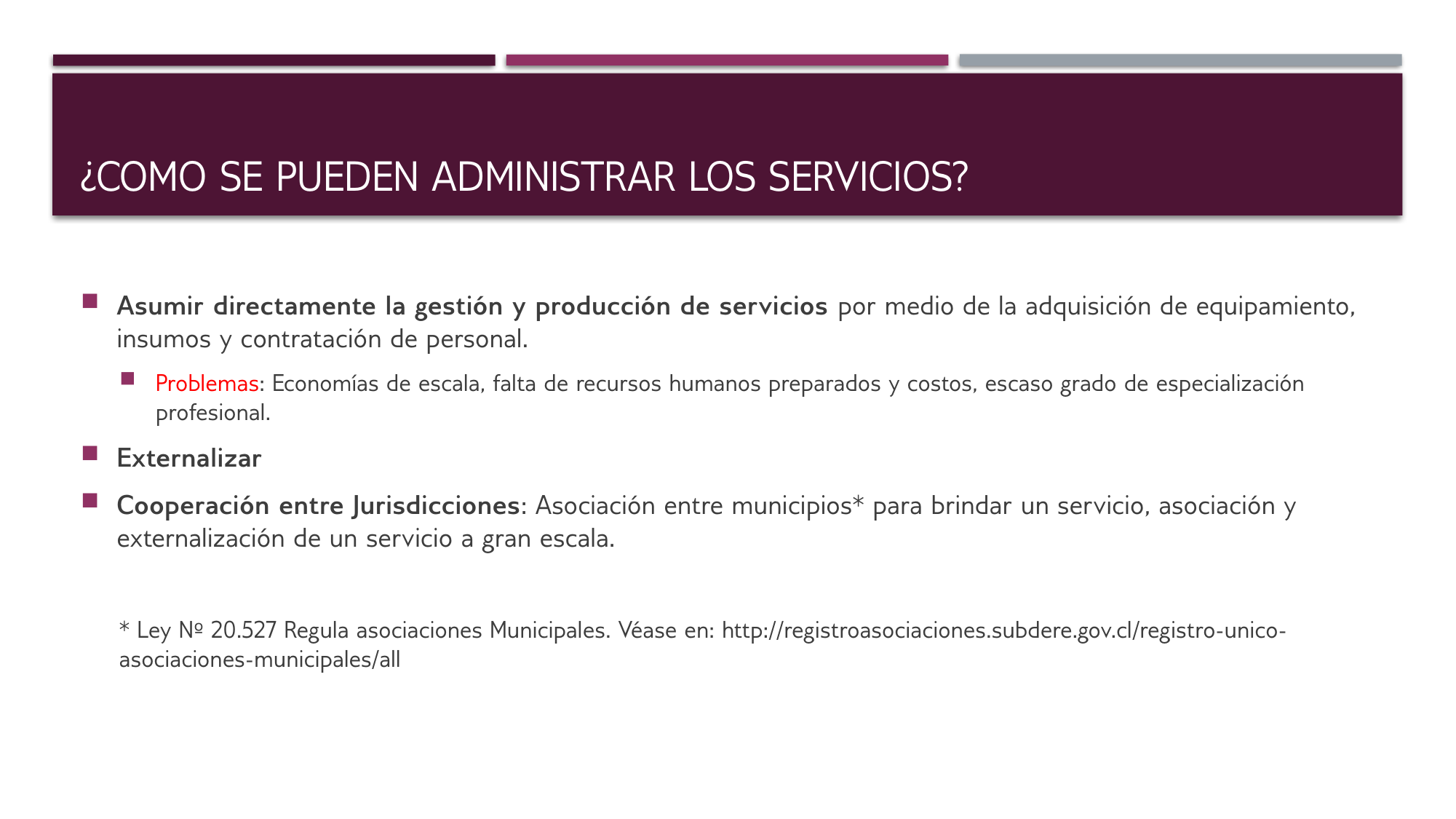

# ¿Como se pueden administrar los servicios?
Asumir directamente la gestión y producción de servicios por medio de la adquisición de equipamiento, insumos y contratación de personal.
Problemas: Economías de escala, falta de recursos humanos preparados y costos, escaso grado de especialización profesional.
Externalizar
Cooperación entre Jurisdicciones: Asociación entre municipios* para brindar un servicio, asociación y externalización de un servicio a gran escala.

* Ley Nº 20.527 Regula asociaciones Municipales. Véase en: http://registroasociaciones.subdere.gov.cl/registro-unico-asociaciones-municipales/all